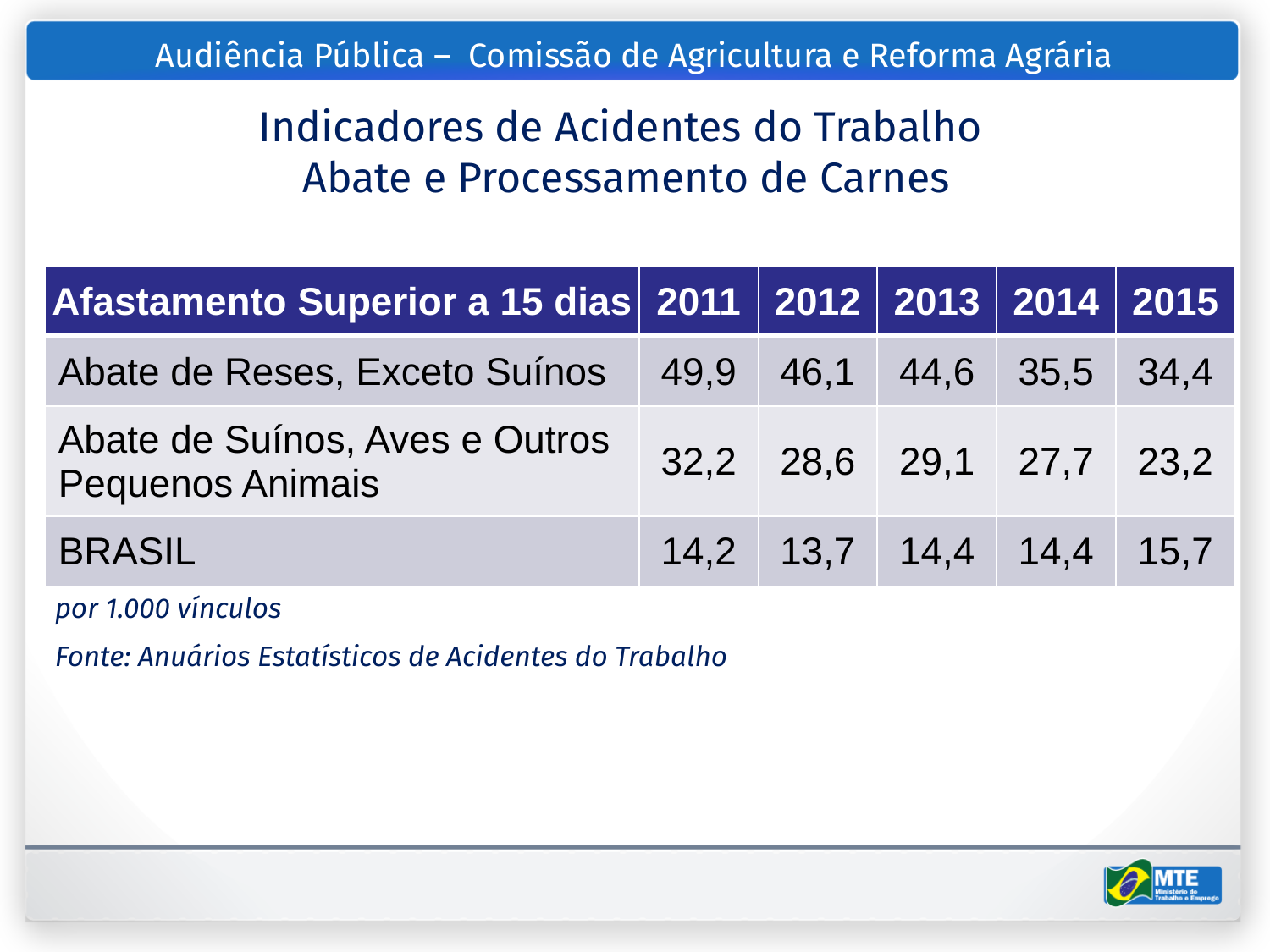

Audiência Pública –  Comissão de Agricultura e Reforma Agrária
#
 Indicadores de Acidentes do Trabalho
Abate e Processamento de Carnes
| Afastamento Superior a 15 dias | 2011 | 2012 | 2013 | 2014 | 2015 |
| --- | --- | --- | --- | --- | --- |
| Abate de Reses, Exceto Suínos | 49,9 | 46,1 | 44,6 | 35,5 | 34,4 |
| Abate de Suínos, Aves e Outros Pequenos Animais | 32,2 | 28,6 | 29,1 | 27,7 | 23,2 |
| BRASIL | 14,2 | 13,7 | 14,4 | 14,4 | 15,7 |
 por 1.000 vínculos
 Fonte: Anuários Estatísticos de Acidentes do Trabalho